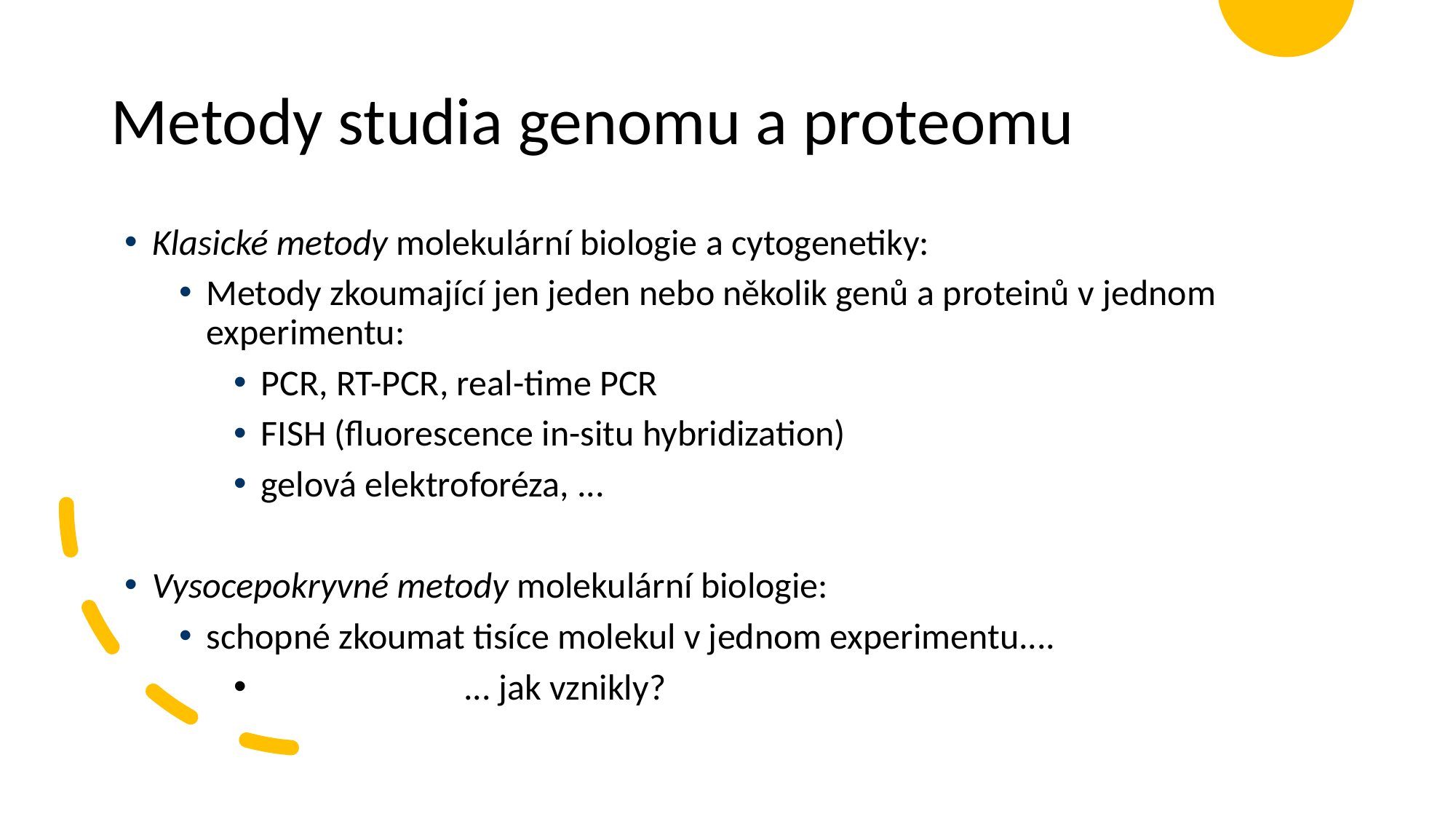

Metody studia genomu a proteomu
Klasické metody molekulární biologie a cytogenetiky:
Metody zkoumající jen jeden nebo několik genů a proteinů v jednom experimentu:
PCR, RT-PCR, real-time PCR
FISH (fluorescence in-situ hybridization)
gelová elektroforéza, ...

Vysocepokryvné metody molekulární biologie:
schopné zkoumat tisíce molekul v jednom experimentu....
				... jak vznikly?